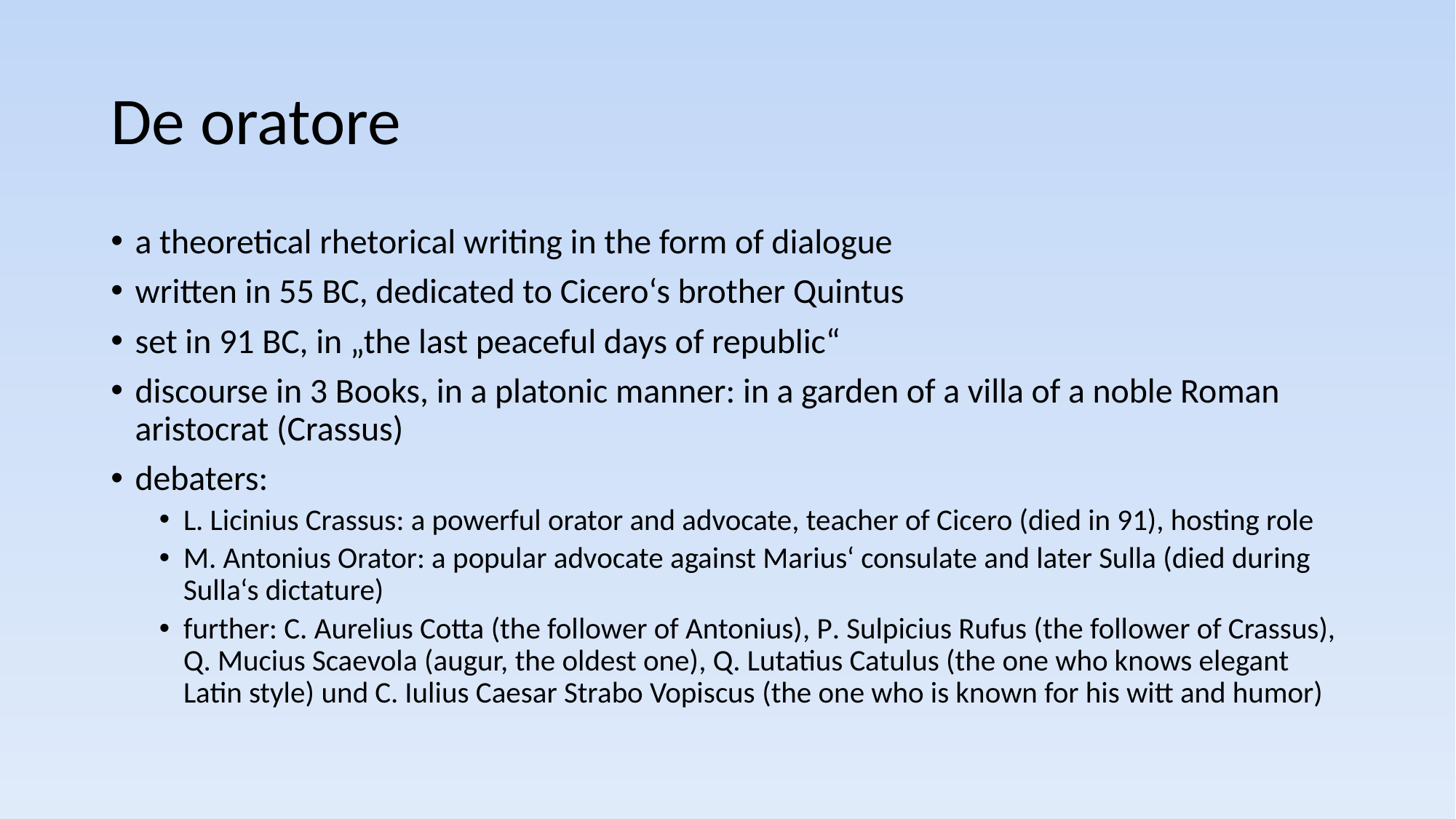

# De oratore
a theoretical rhetorical writing in the form of dialogue
written in 55 BC, dedicated to Cicero‘s brother Quintus
set in 91 BC, in „the last peaceful days of republic“
discourse in 3 Books, in a platonic manner: in a garden of a villa of a noble Roman aristocrat (Crassus)
debaters:
L. Licinius Crassus: a powerful orator and advocate, teacher of Cicero (died in 91), hosting role
M. Antonius Orator: a popular advocate against Marius‘ consulate and later Sulla (died during Sulla‘s dictature)
further: C. Aurelius Cotta (the follower of Antonius), P. Sulpicius Rufus (the follower of Crassus), Q. Mucius Scaevola (augur, the oldest one), Q. Lutatius Catulus (the one who knows elegant Latin style) und C. Iulius Caesar Strabo Vopiscus (the one who is known for his witt and humor)